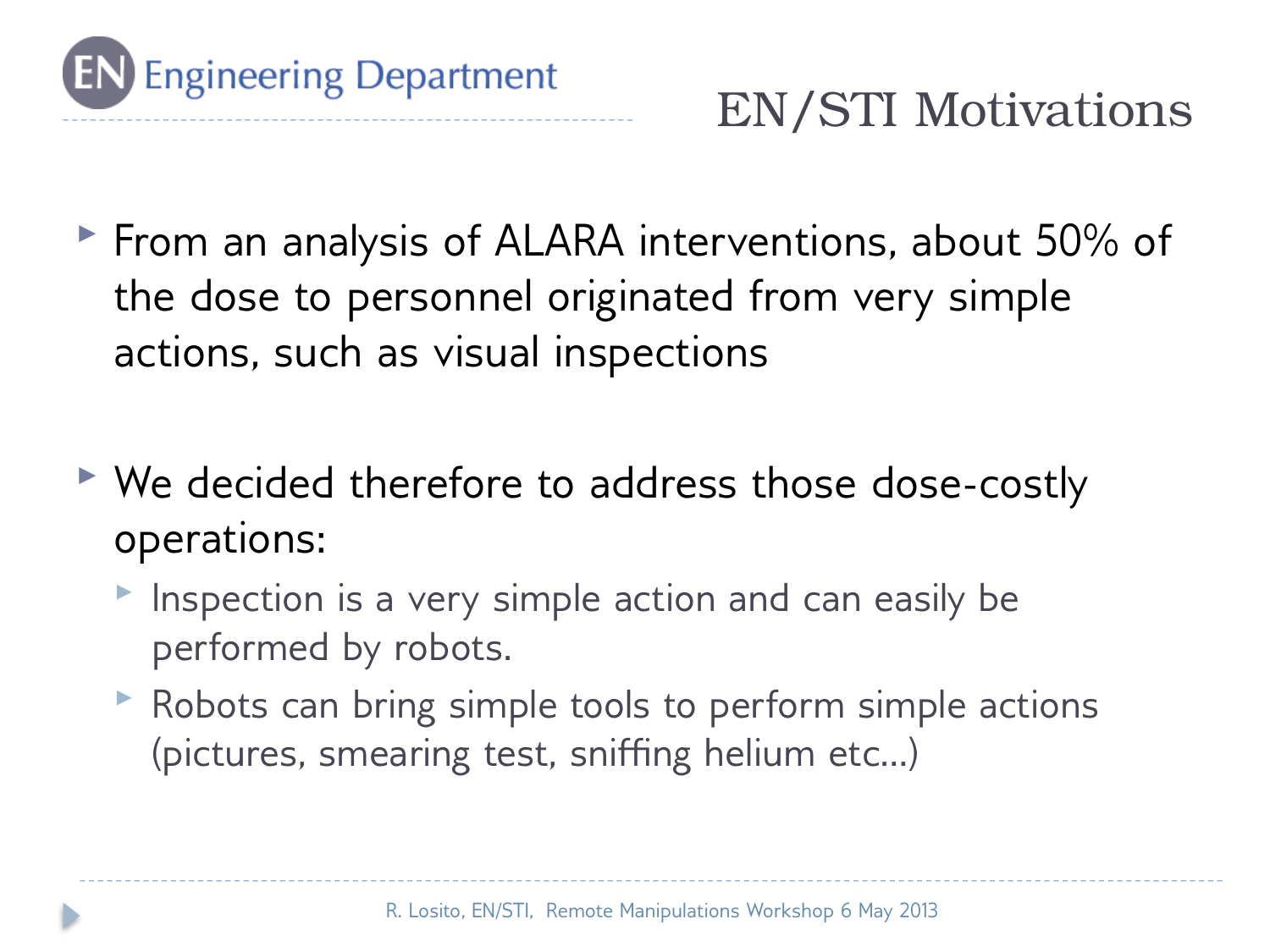

# EN/STI Motivations
From an analysis of ALARA interventions, about 50% of the dose to personnel originated from very simple actions, such as visual inspections

We decided therefore to address those dose-costly operations:
Inspection is a very simple action and can easily be performed by robots.
Robots can bring simple tools to perform simple actions (pictures, smearing test, sniffing helium etc…)
R. Losito, EN/STI,  Remote Manipulations Workshop 6 May 2013